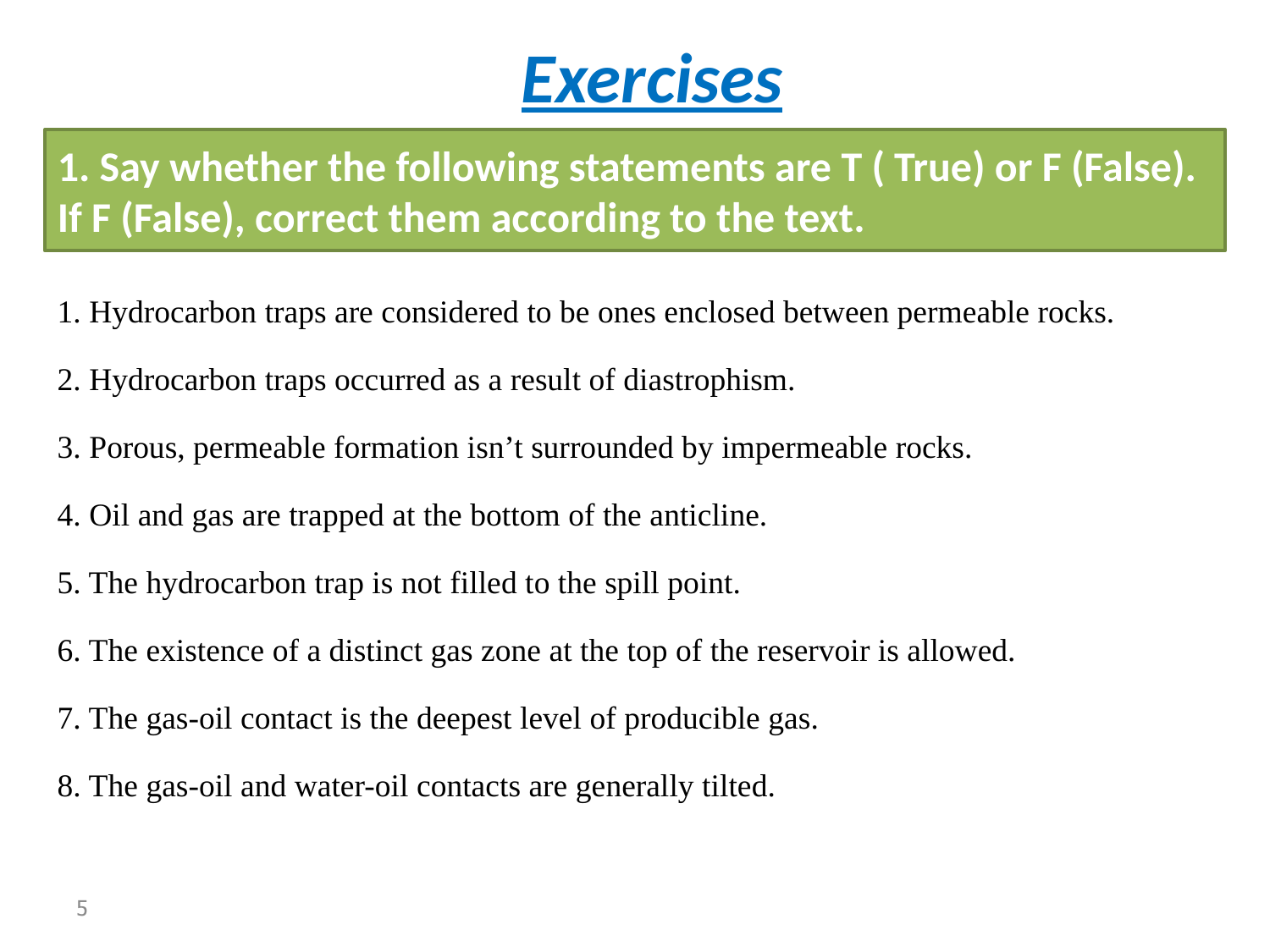

Exercises
1. Say whether the following statements are T ( True) or F (False). If F (False), correct them according to the text.
1. Hydrocarbon traps are considered to be ones enclosed between permeable rocks.
2. Hydrocarbon traps occurred as a result of diastrophism.
3. Porous, permeable formation isn’t surrounded by impermeable rocks.
4. Oil and gas are trapped at the bottom of the anticline.
5. The hydrocarbon trap is not filled to the spill point.
6. The existence of a distinct gas zone at the top of the reservoir is allowed.
7. The gas-oil contact is the deepest level of producible gas.
8. The gas-oil and water-oil contacts are generally tilted.
5